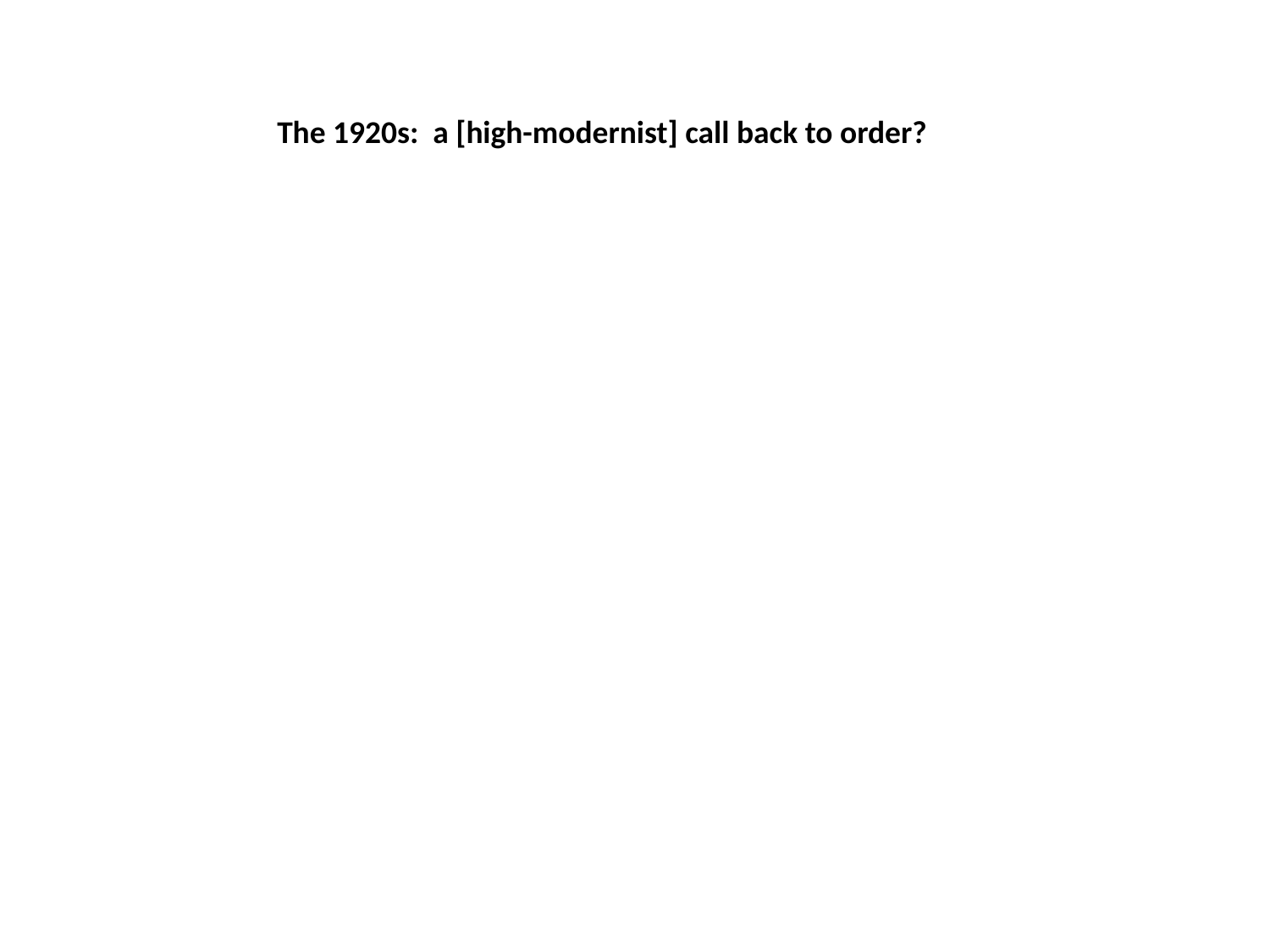

The 1920s:  a [high-modernist] call back to order?